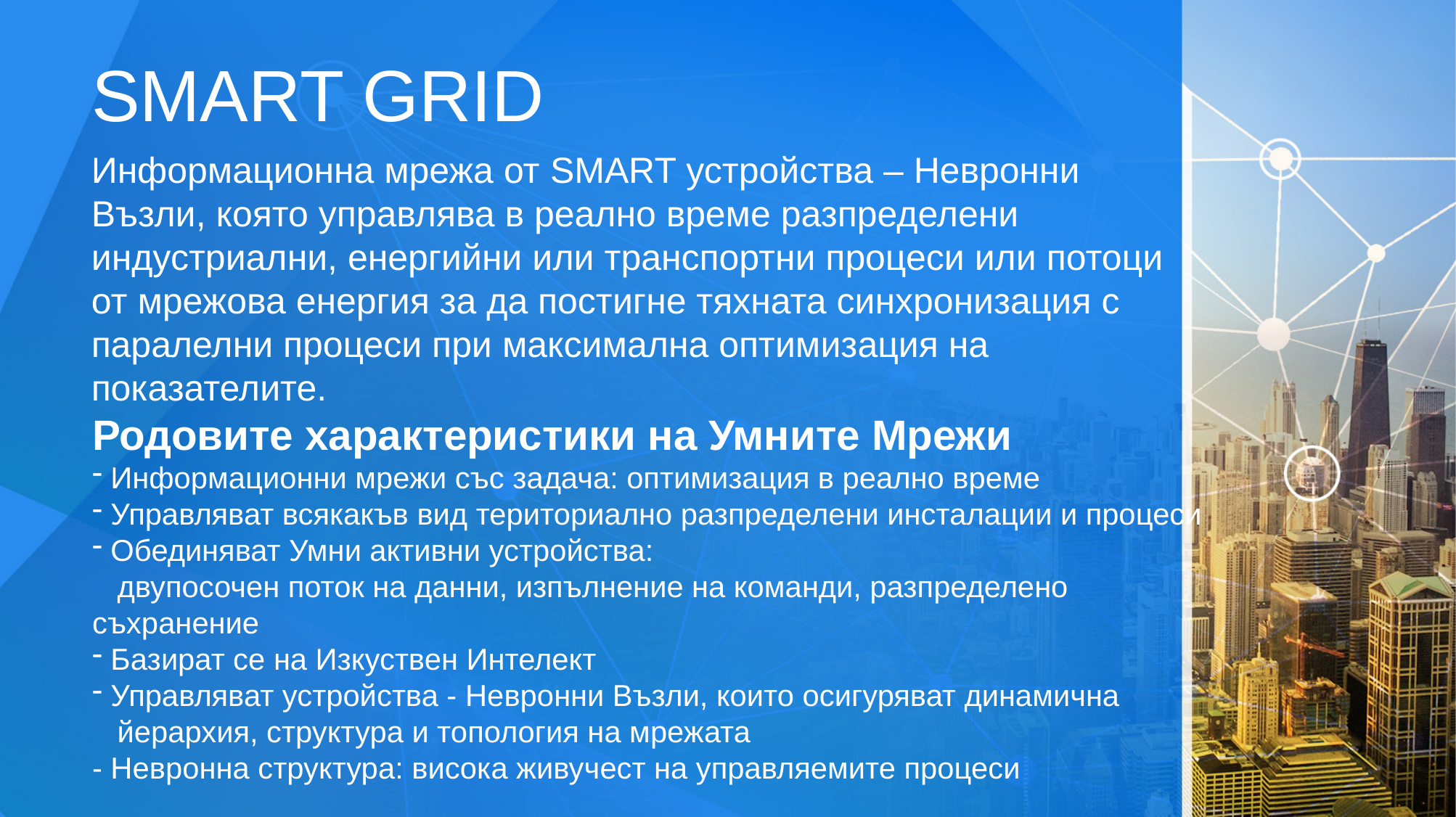

SMART GRID
Информационна мрежа от SMART устройства – Невронни Възли, която управлява в реално време разпределени индустриални, енергийни или транспортни процеси или потоци от мрежова енергия за да постигне тяхната синхронизация с паралелни процеси при максимална оптимизация на показателите.

Родовите характеристики на Умните Мрежи
 Информационни мрежи със задача: оптимизация в реално време
 Управляват всякакъв вид териториално разпределени инсталации и процеси
 Обединяват Умни активни устройства:
   двупосочен поток на данни, изпълнение на команди, разпределено съхранение
 Базират се на Изкуствен Интелект
 Управляват устройства - Невронни Възли, които осигуряват динамична
   йерархия, структура и топология на мрежата
- Невронна структура: висока живучест на управляемите процеси